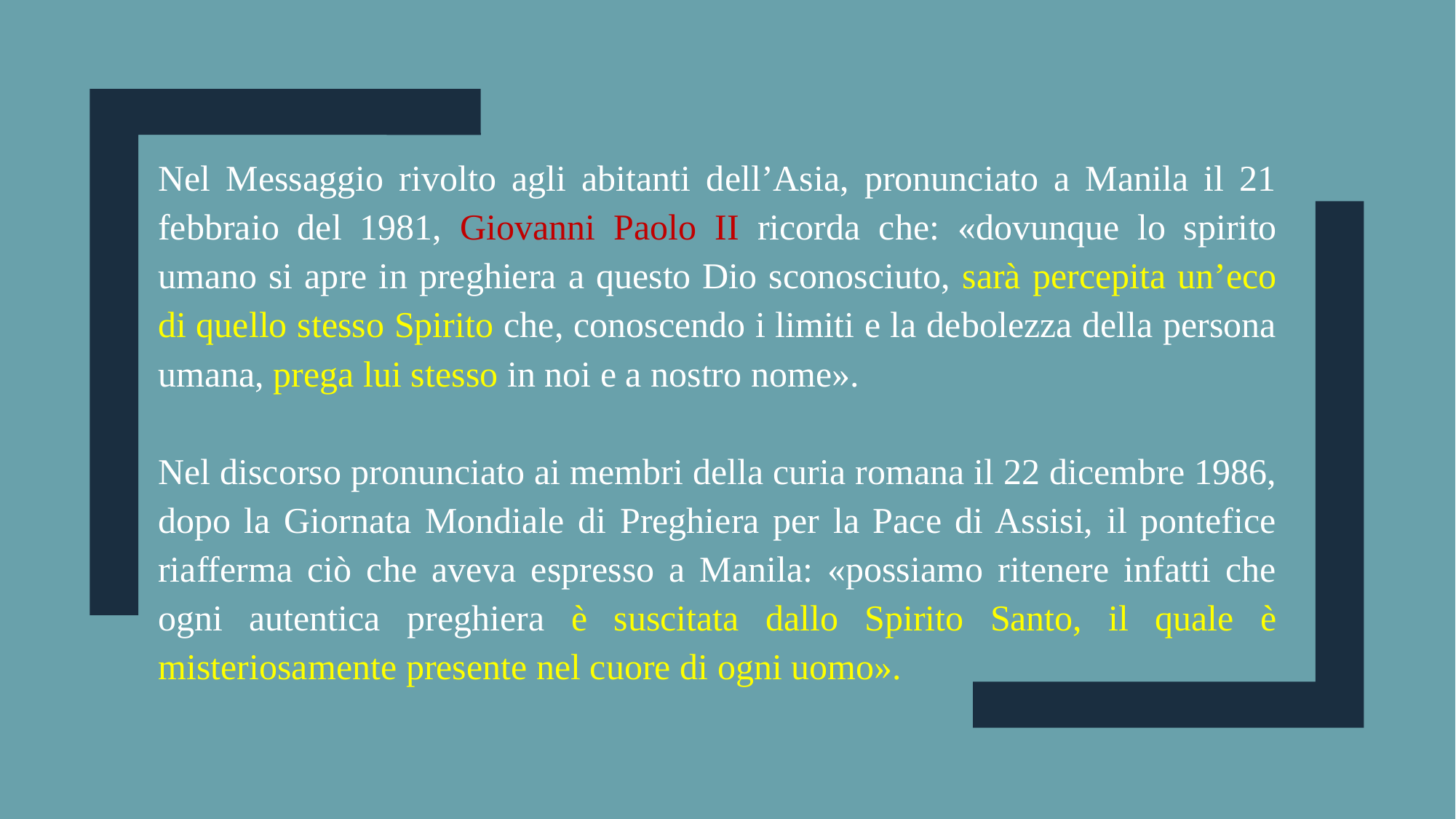

Nel Messaggio rivolto agli abitanti dell’Asia, pronunciato a Manila il 21 febbraio del 1981, Giovanni Paolo II ricorda che: «dovunque lo spirito umano si apre in preghiera a questo Dio sconosciuto, sarà percepita un’eco di quello stesso Spirito che, conoscendo i limiti e la debolezza della persona umana, prega lui stesso in noi e a nostro nome».

Nel discorso pronunciato ai membri della curia romana il 22 dicembre 1986, dopo la Giornata Mondiale di Preghiera per la Pace di Assisi, il pontefice riafferma ciò che aveva espresso a Manila: «possiamo ritenere infatti che ogni autentica preghiera è suscitata dallo Spirito Santo, il quale è misteriosamente presente nel cuore di ogni uomo».